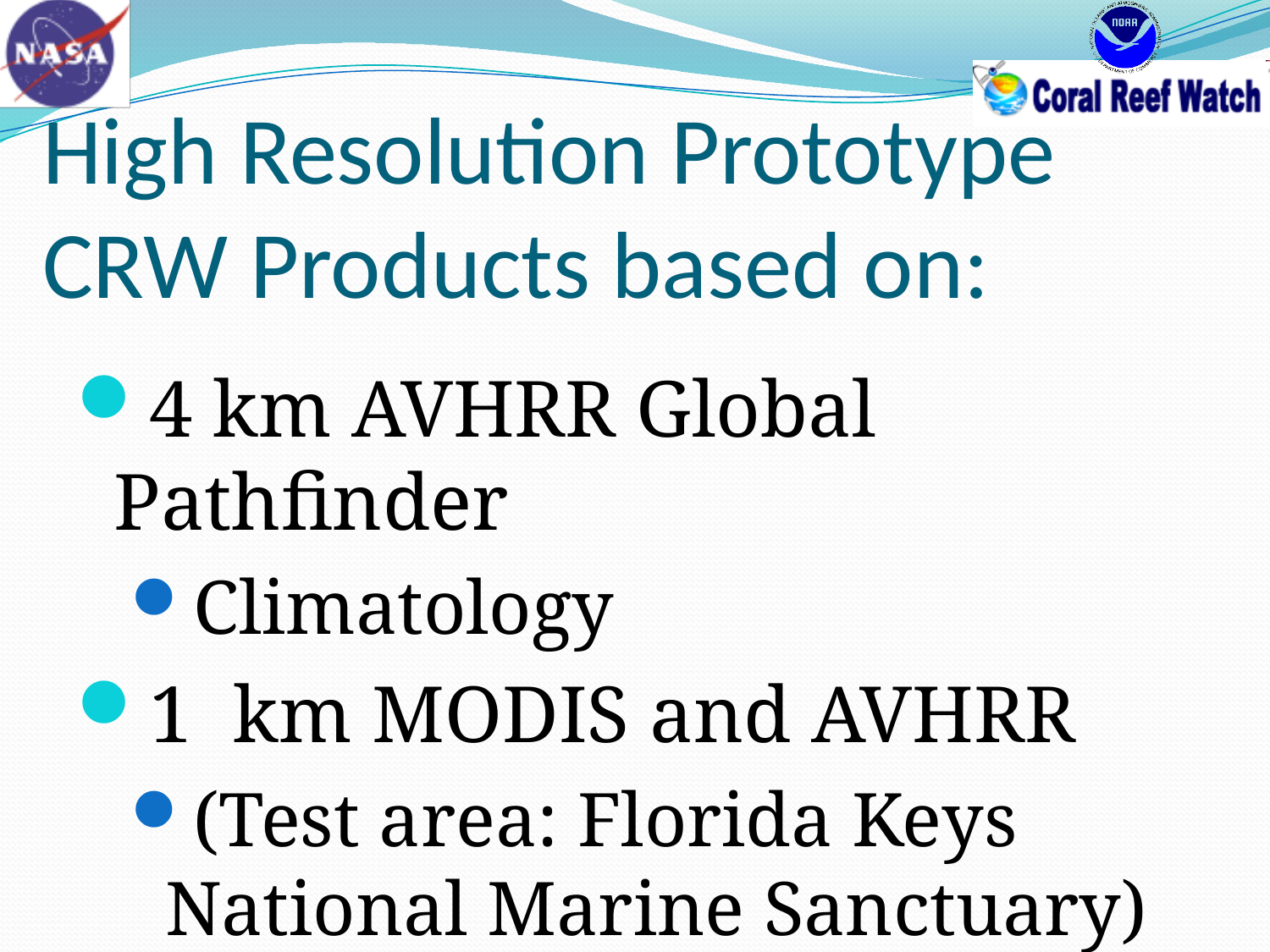

# High Resolution Prototype CRW Products based on:
4 km AVHRR Global Pathfinder
Climatology
1  km MODIS and AVHRR
(Test area: Florida Keys National Marine Sanctuary)